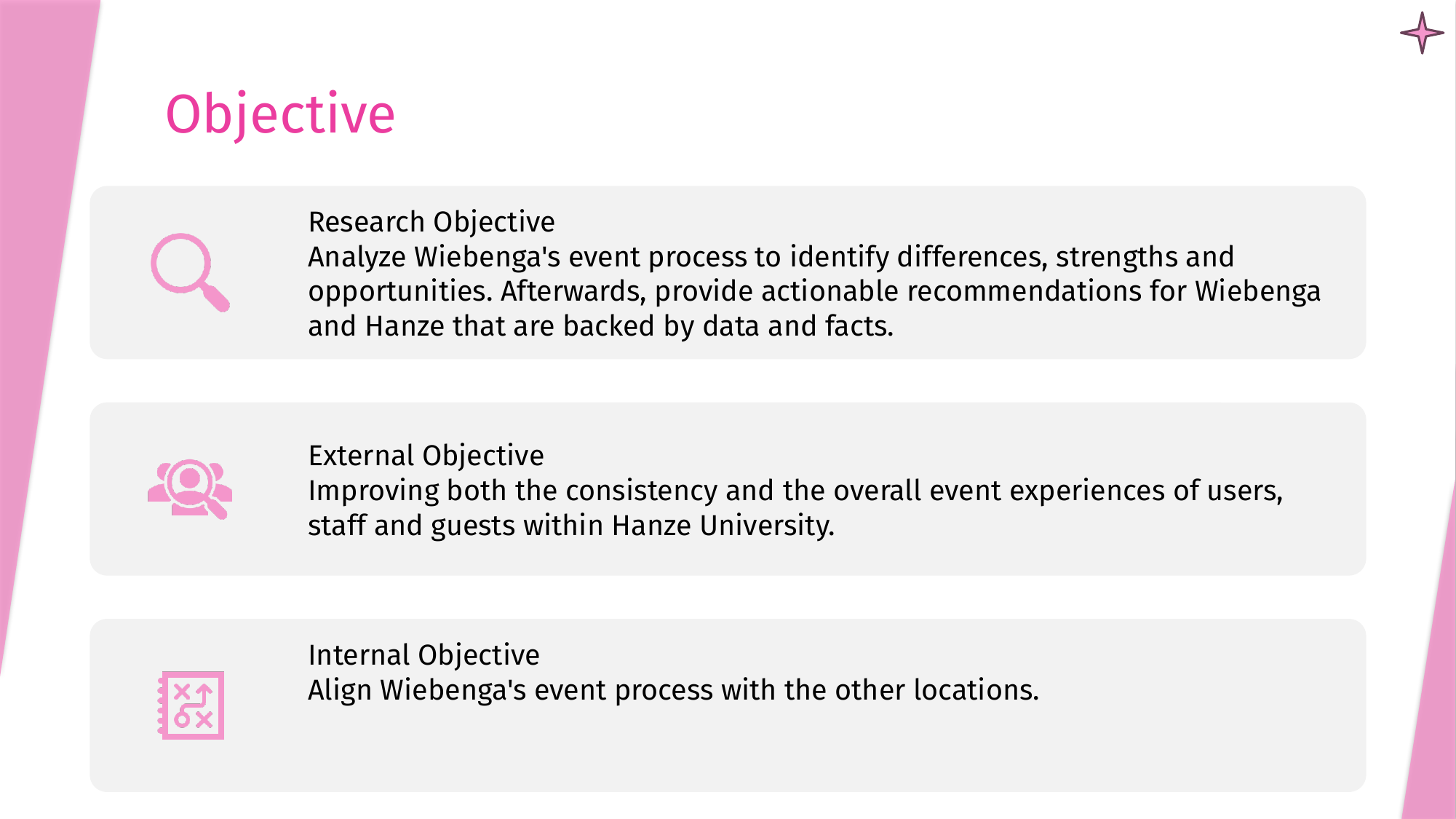

# Objective
Research Objective
Analyze Wiebenga's event process to identify differences, strengths and opportunities. Afterwards, provide actionable recommendations for Wiebenga and Hanze that are backed by data and facts.
External Objective
Improving both the consistency and the overall event experiences of users, staff and guests within Hanze University.
Internal Objective
Align Wiebenga's event process with the other locations.